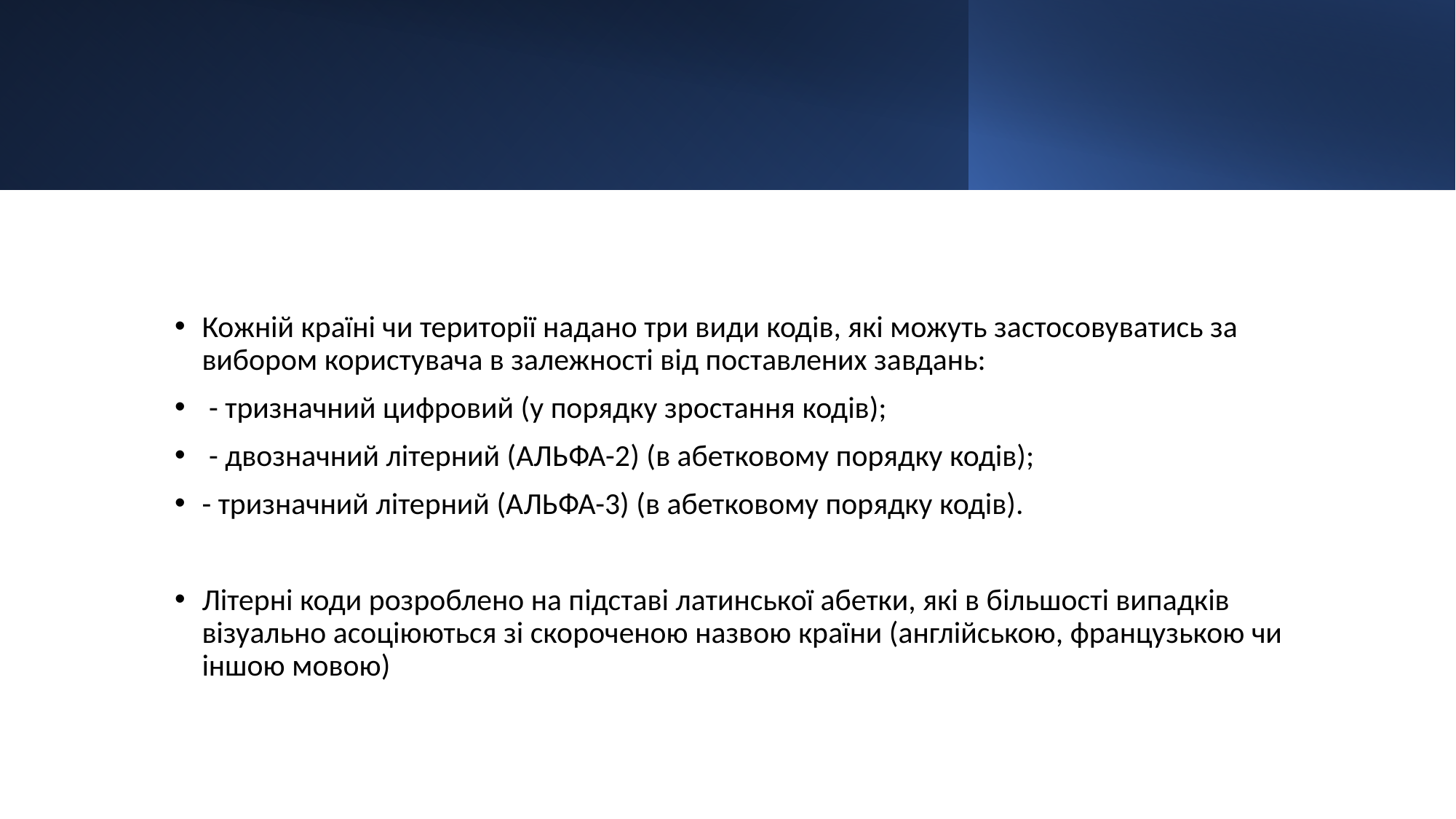

Кожній країні чи території надано три види кодів, які можуть застосовуватись за вибором користувача в залежності від поставлених завдань:
 - тризначний цифровий (у порядку зростання кодів);
 - двозначний літерний (АЛЬФА-2) (в абетковому порядку кодів);
- тризначний літерний (АЛЬФА-3) (в абетковому порядку кодів).

Літерні коди розроблено на підставі латинської абетки, які в більшості випадків візуально асоціюються зі скороченою назвою країни (англійською, французькою чи іншою мовою)